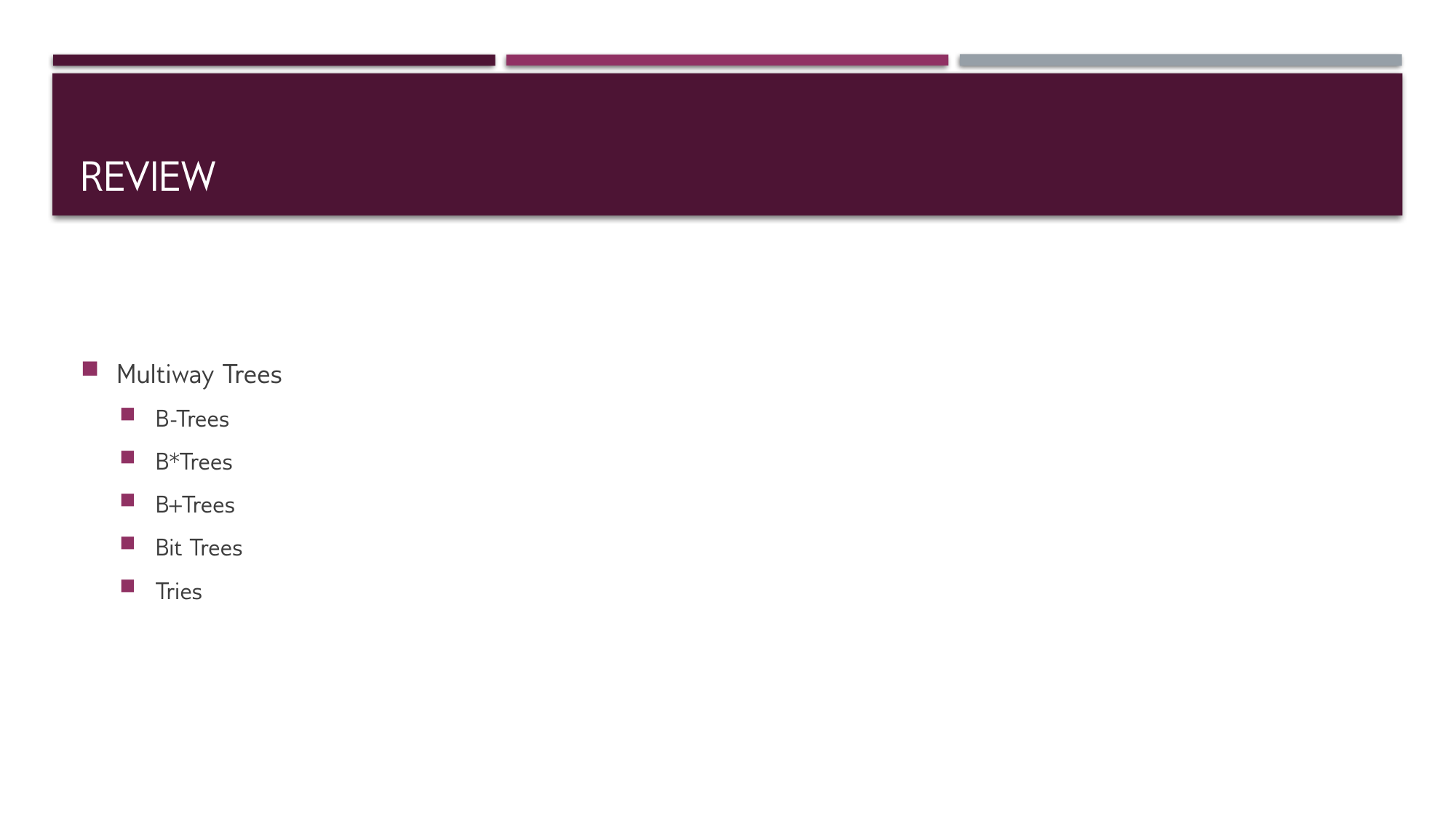

# Review
Multiway Trees
B-Trees
B*Trees
B+Trees
Bit Trees
Tries